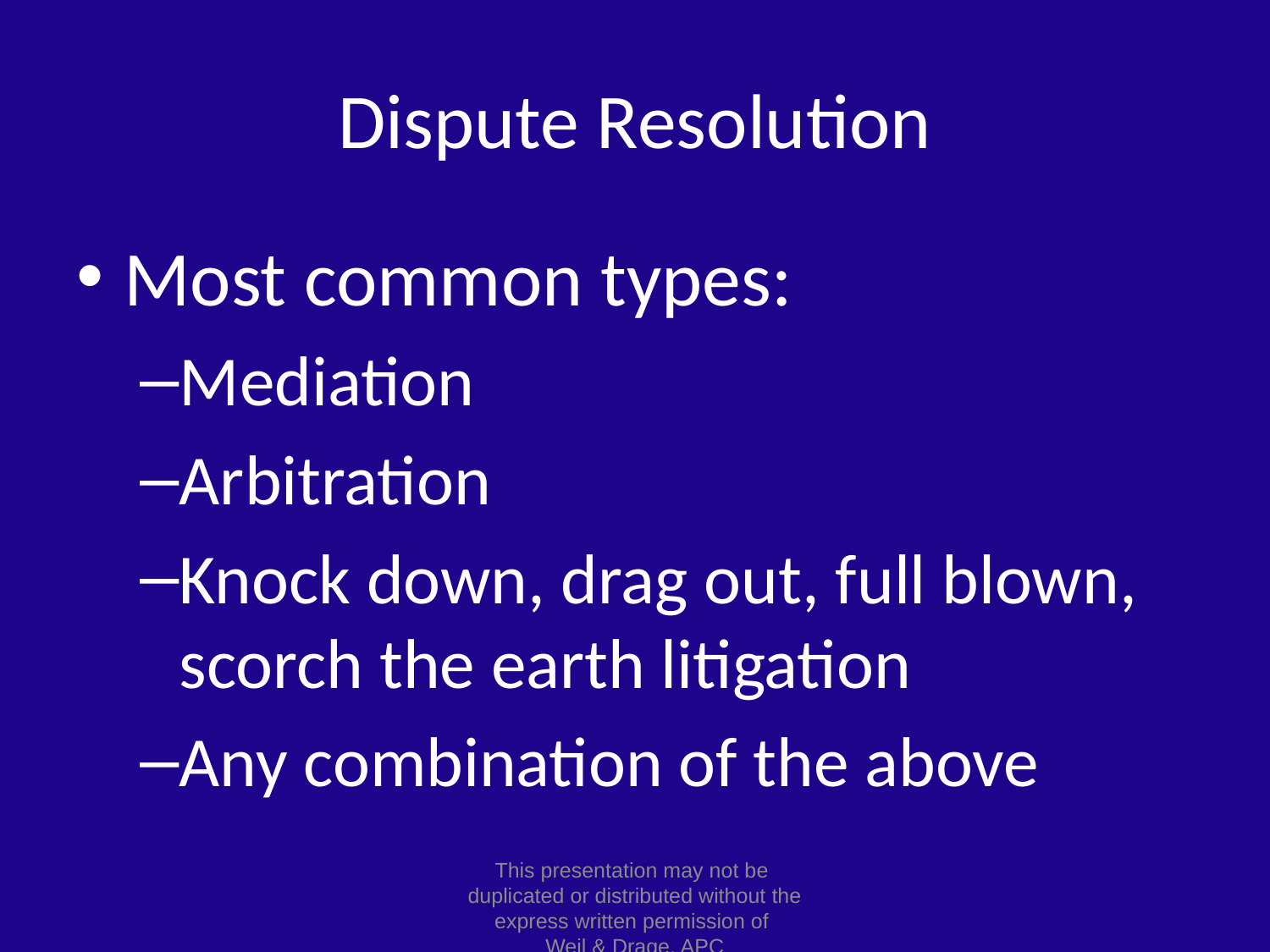

# Dispute Resolution
Most common types:
Mediation
Arbitration
Knock down, drag out, full blown, scorch the earth litigation
Any combination of the above

This presentation may not be
duplicated or distributed without the express written permission of
Weil & Drage, APC